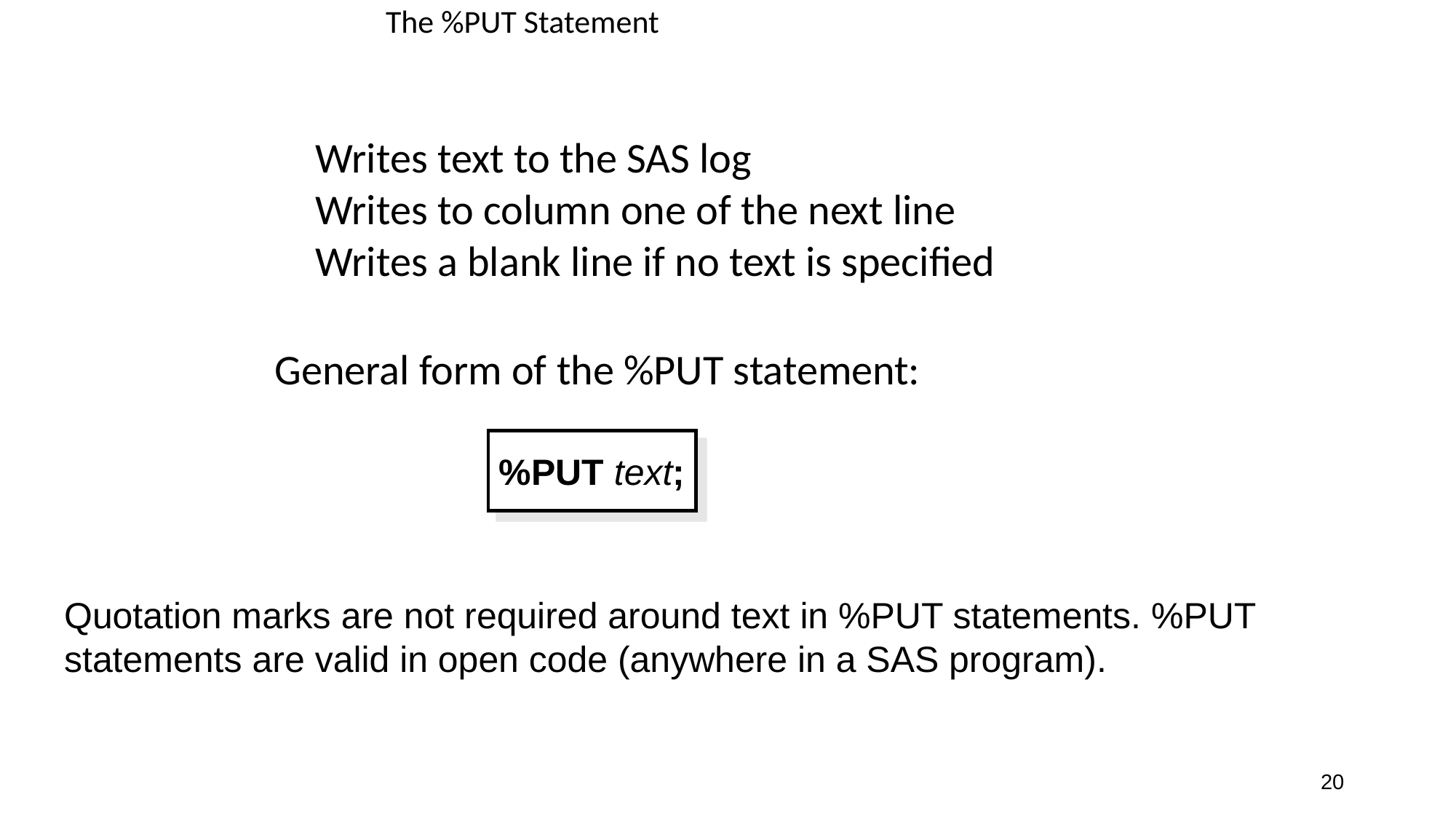

# The %PUT Statement
Writes text to the SAS log
Writes to column one of the next line
Writes a blank line if no text is specified

General form of the %PUT statement:
%PUT text;
Quotation marks are not required around text in %PUT statements. %PUT statements are valid in open code (anywhere in a SAS program).
20